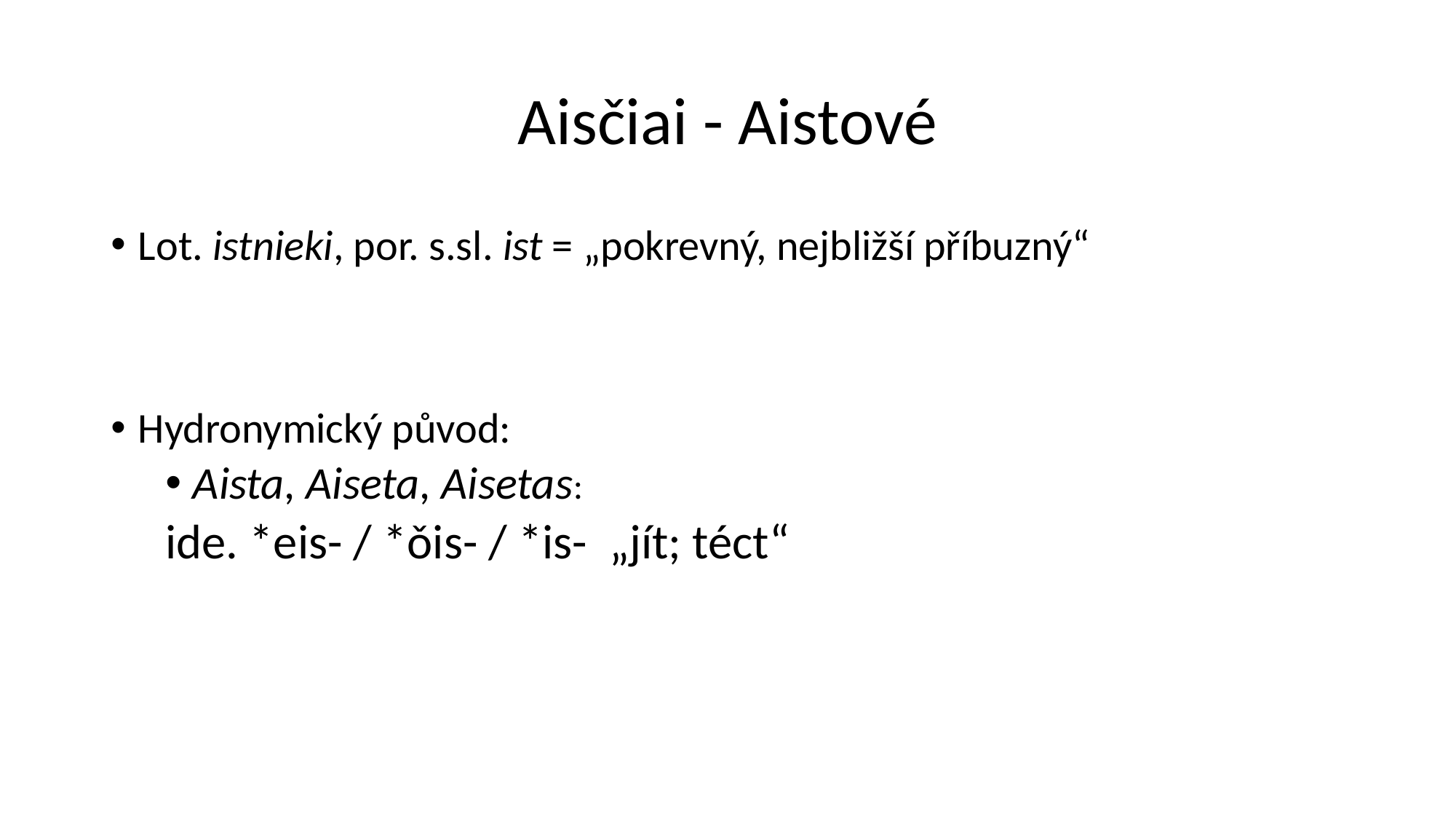

# Aisčiai - Aistové
Lot. istnieki, por. s.sl. ist = „pokrevný, nejbližší příbuzný“

Hydronymický původ:
Aista, Aiseta, Aisetas:
ide. *eis- / *ǒis- / *is-  „jít; téct“